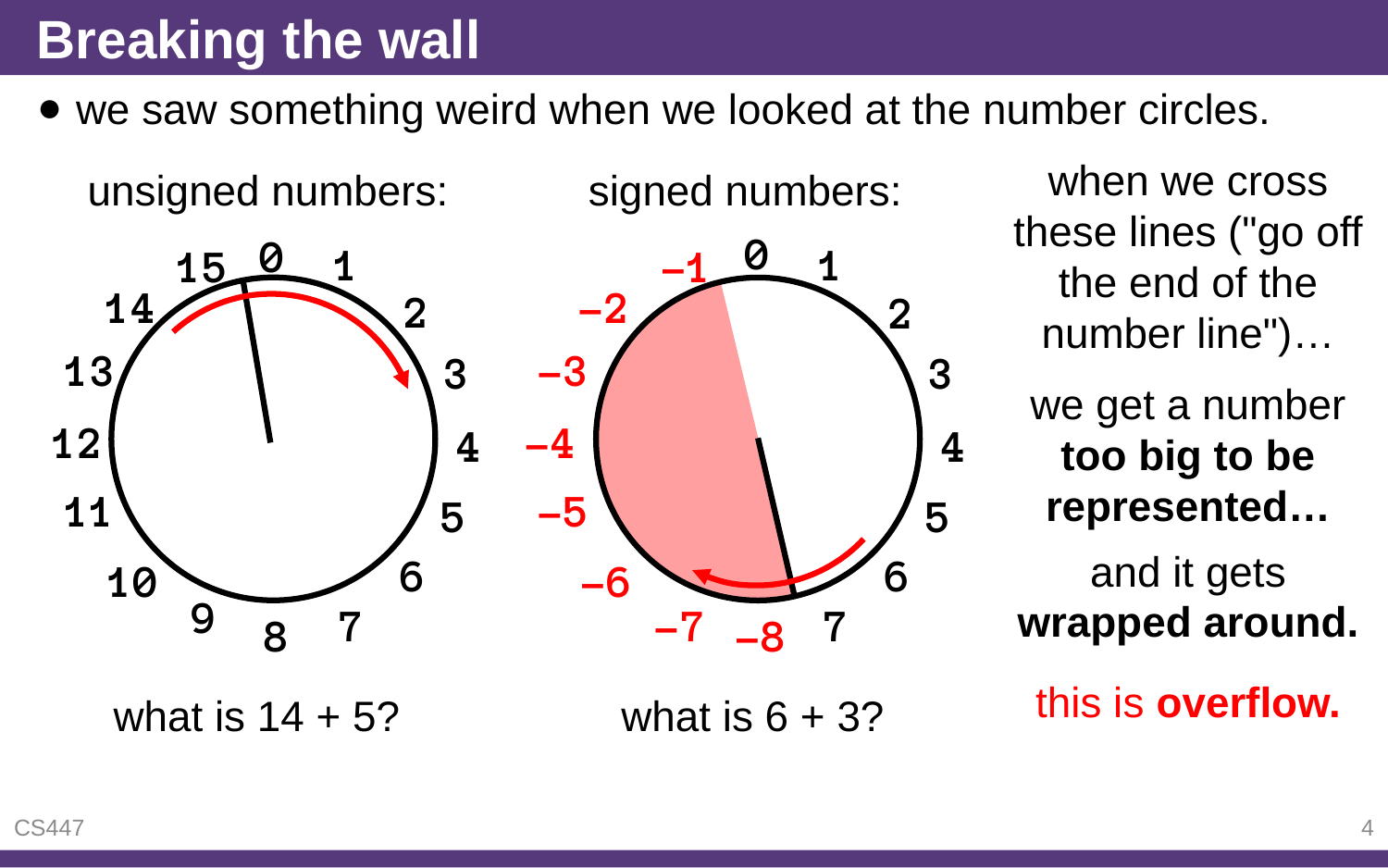

# Breaking the wall
we saw something weird when we looked at the number circles.
when we cross these lines ("go off the end of the number line")…
unsigned numbers:
0
1
15
14
2

13
3
12
4
11
5
6
10
9
7
8
signed numbers:
0
1
-1
-2
2

-3
3
-4
4
-5
5
6
-6
-7
7
-8

we get a number too big to be represented…
and it gets wrapped around.
this is overflow.
what is 14 + 5?
what is 6 + 3?
CS447
4